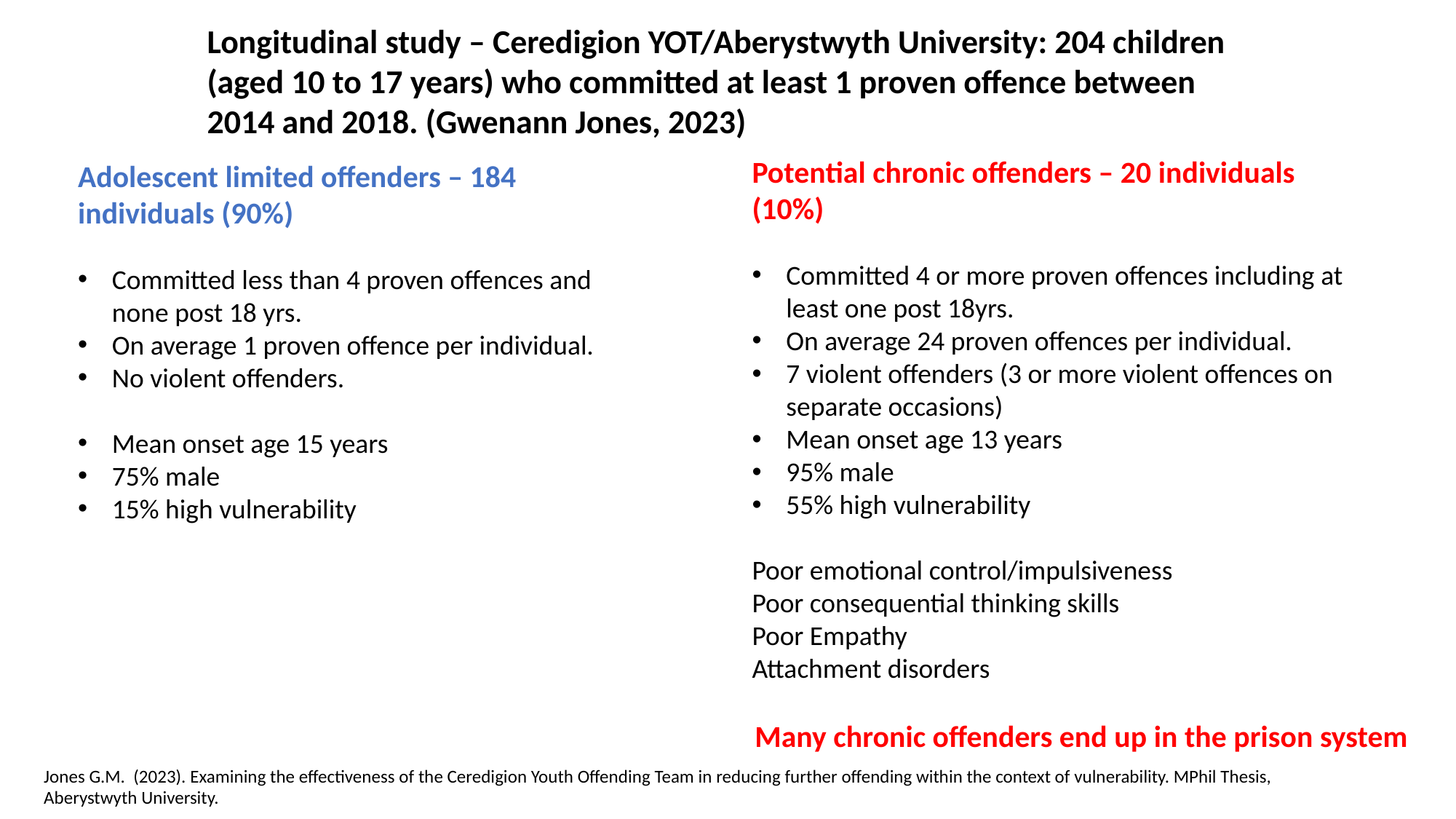

Longitudinal study – Ceredigion YOT/Aberystwyth University: 204 children (aged 10 to 17 years) who committed at least 1 proven offence between 2014 and 2018. (Gwenann Jones, 2023)
Potential chronic offenders – 20 individuals (10%)

Committed 4 or more proven offences including at least one post 18yrs.
On average 24 proven offences per individual.
7 violent offenders (3 or more violent offences on separate occasions)
Mean onset age 13 years
95% male
55% high vulnerability

Poor emotional control/impulsiveness
Poor consequential thinking skills
Poor Empathy
Attachment disorders
Adolescent limited offenders – 184 individuals (90%)

Committed less than 4 proven offences and none post 18 yrs.
On average 1 proven offence per individual.
No violent offenders.

Mean onset age 15 years
75% male
15% high vulnerability
Many chronic offenders end up in the prison system
Jones G.M.  (2023). Examining the effectiveness of the Ceredigion Youth Offending Team in reducing further offending within the context of vulnerability. MPhil Thesis, Aberystwyth University.